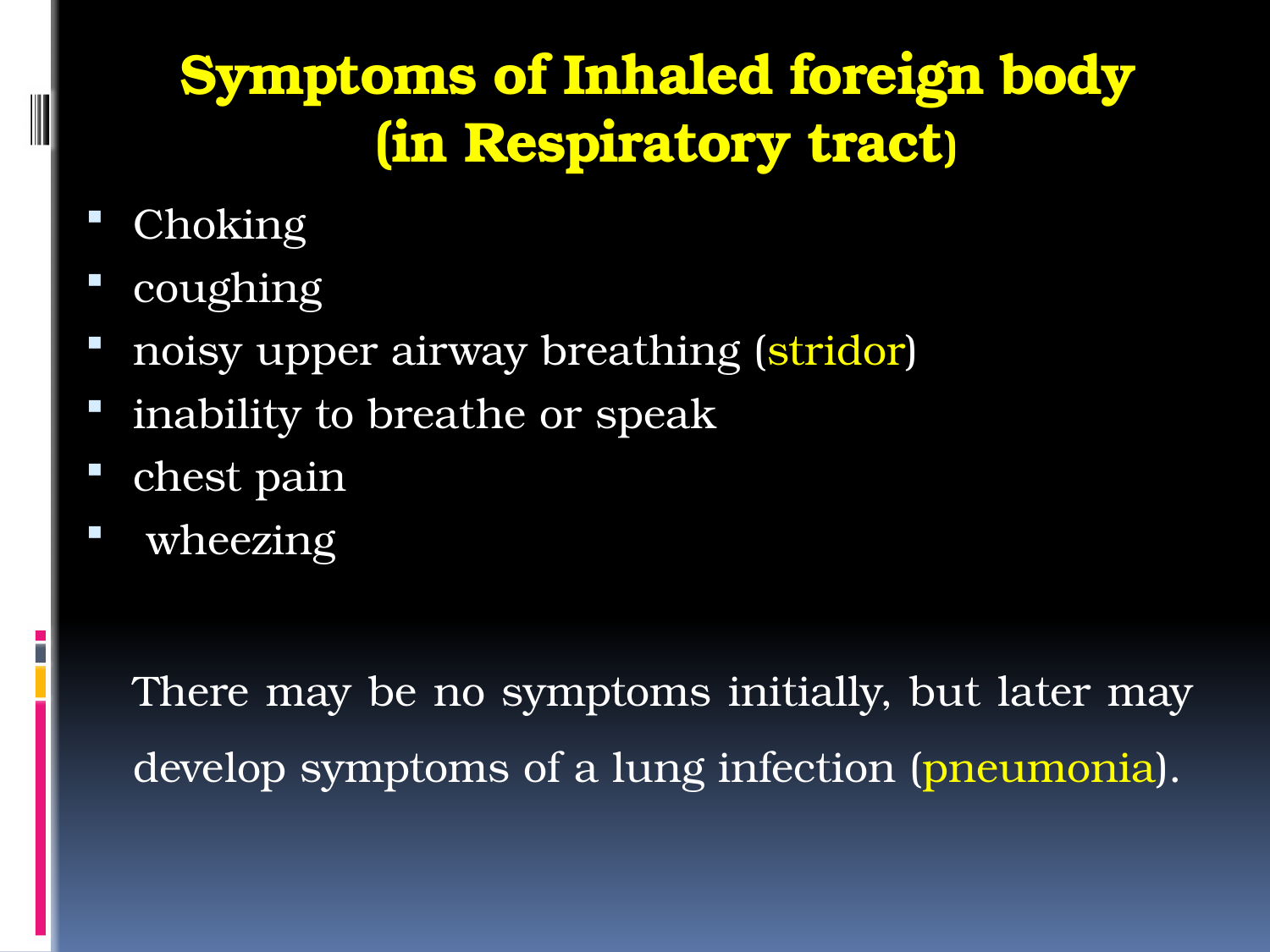

# Symptoms of Inhaled foreign body (in Respiratory tract)
Choking
coughing
noisy upper airway breathing (stridor)
inability to breathe or speak
chest pain
 wheezing

	There may be no symptoms initially, but later may develop symptoms of a lung infection (pneumonia).